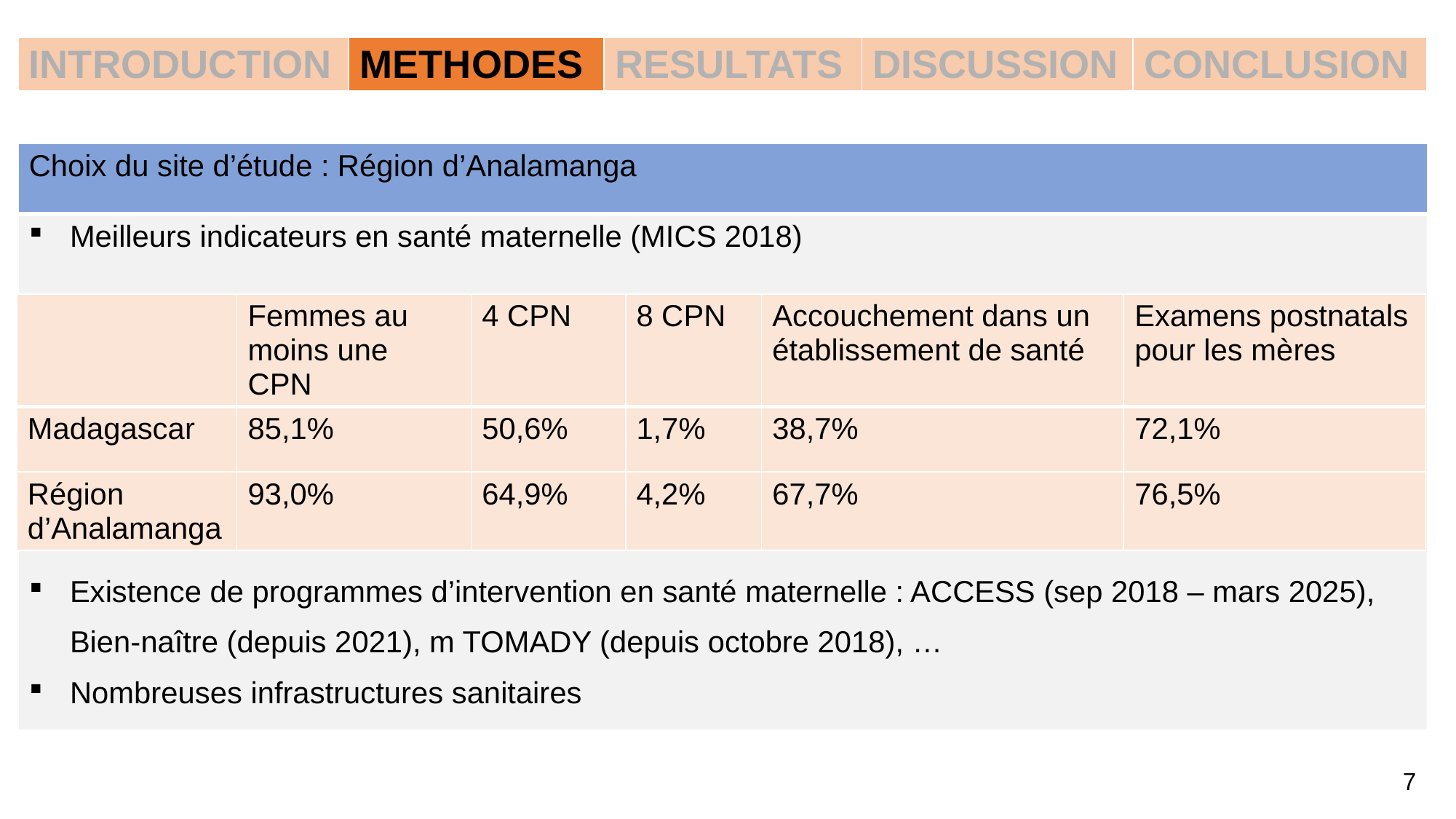

| INTRODUCTION | METHODES | RESULTATS | DISCUSSION | CONCLUSION |
| --- | --- | --- | --- | --- |
| Choix du site d’étude : Région d’Analamanga |
| --- |
| Meilleurs indicateurs en santé maternelle (MICS 2018) Existence de programmes d’intervention en santé maternelle : ACCESS (sep 2018 – mars 2025), Bien-naître (depuis 2021), m TOMADY (depuis octobre 2018), … Nombreuses infrastructures sanitaires |
|  | Femmes au moins une CPN | 4 CPN | 8 CPN | Accouchement dans un établissement de santé | Examens postnatals pour les mères |
| --- | --- | --- | --- | --- | --- |
| Madagascar | 85,1% | 50,6% | 1,7% | 38,7% | 72,1% |
| Région d’Analamanga | 93,0% | 64,9% | 4,2% | 67,7% | 76,5% |
7